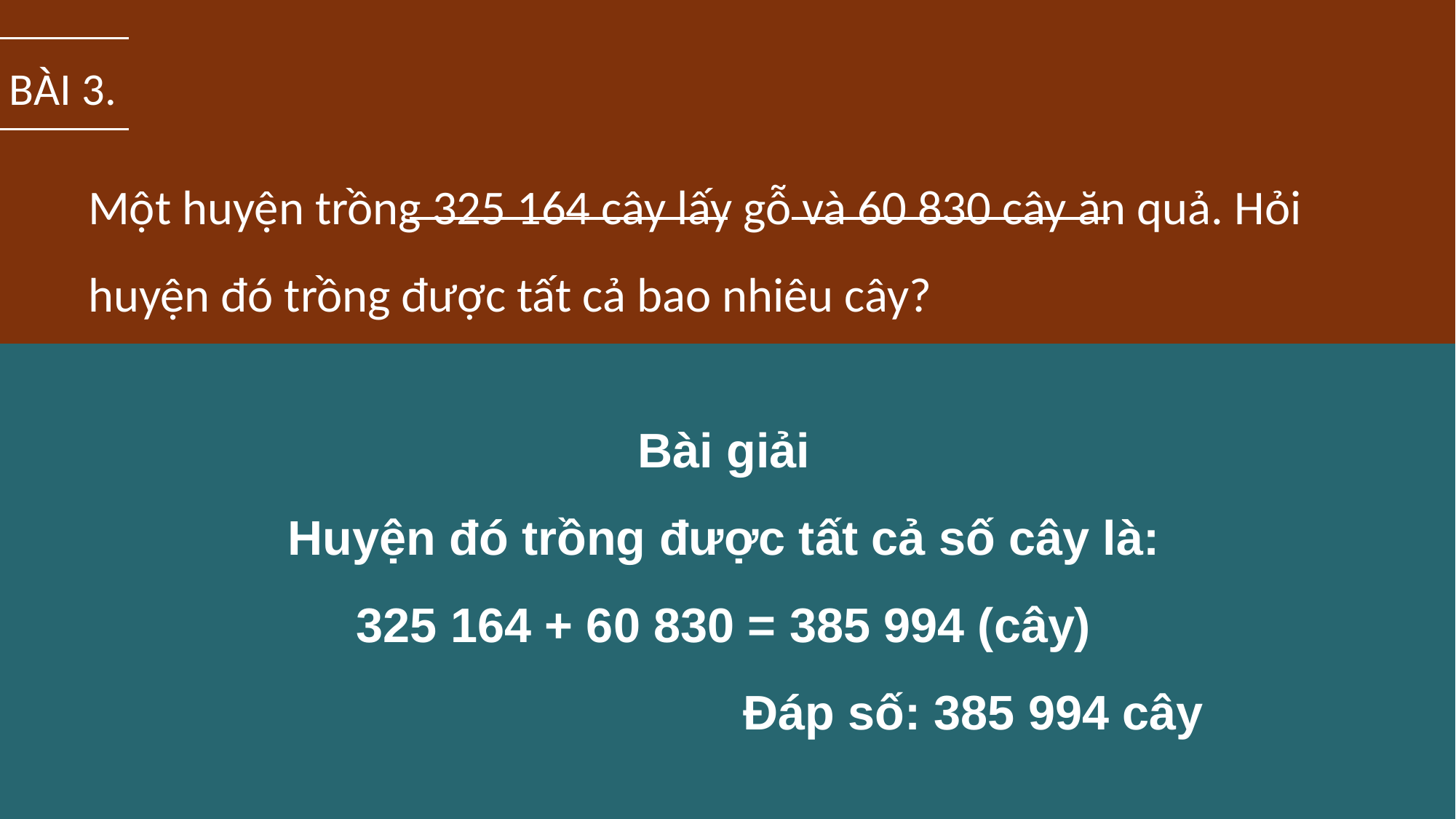

BÀI 3.
Một huyện trồng 325 164 cây lấy gỗ và 60 830 cây ăn quả. Hỏi huyện đó trồng được tất cả bao nhiêu cây?

Bài giải
Huyện đó trồng được tất cả số cây là:
325 164 + 60 830 = 385 994 (cây)
						Đáp số: 385 994 cây